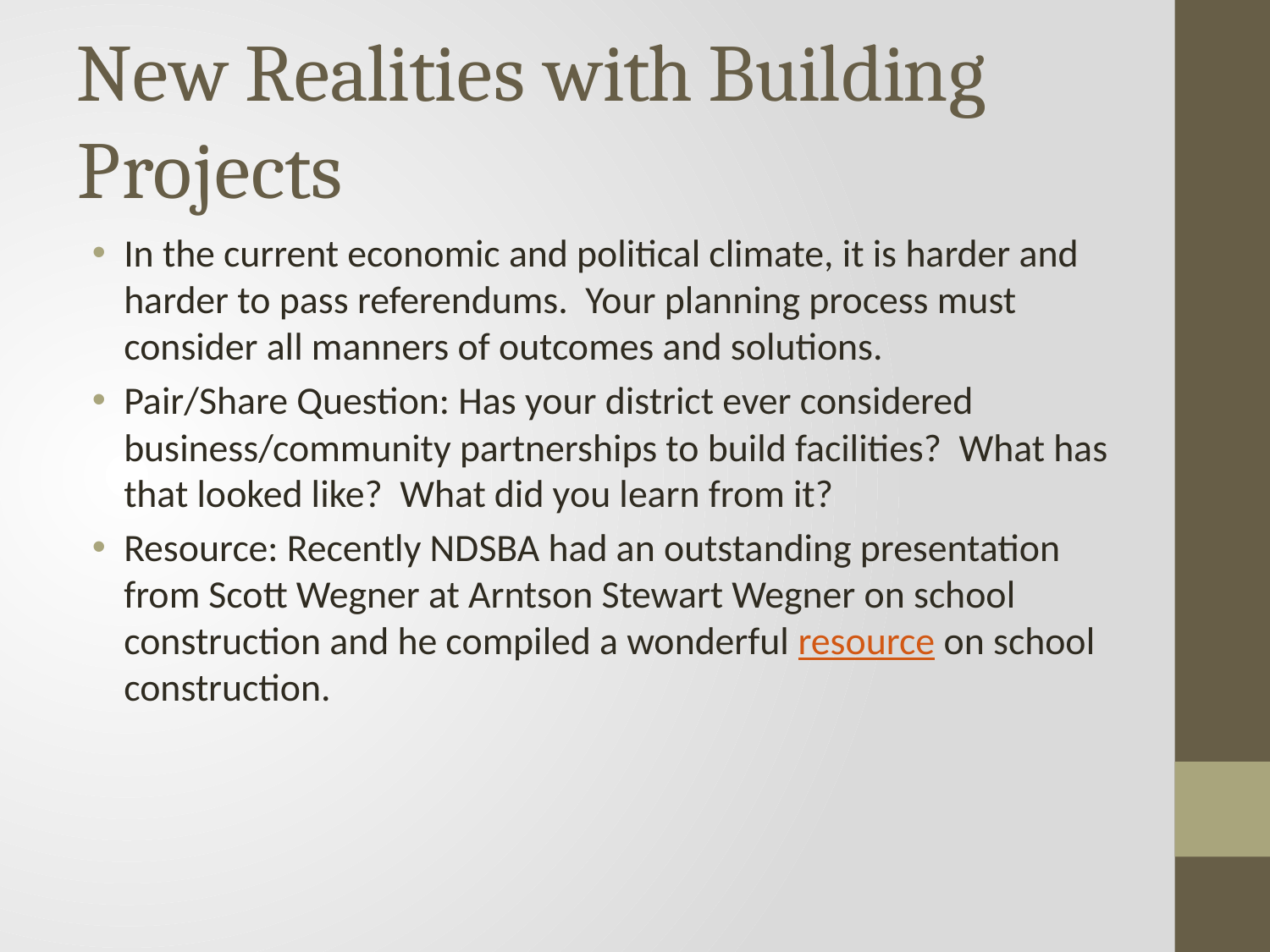

# New Realities with Building Projects
In the current economic and political climate, it is harder and harder to pass referendums.  Your planning process must consider all manners of outcomes and solutions.
Pair/Share Question: Has your district ever considered business/community partnerships to build facilities?  What has that looked like?  What did you learn from it?
Resource: Recently NDSBA had an outstanding presentation from Scott Wegner at Arntson Stewart Wegner on school construction and he compiled a wonderful resource on school construction.